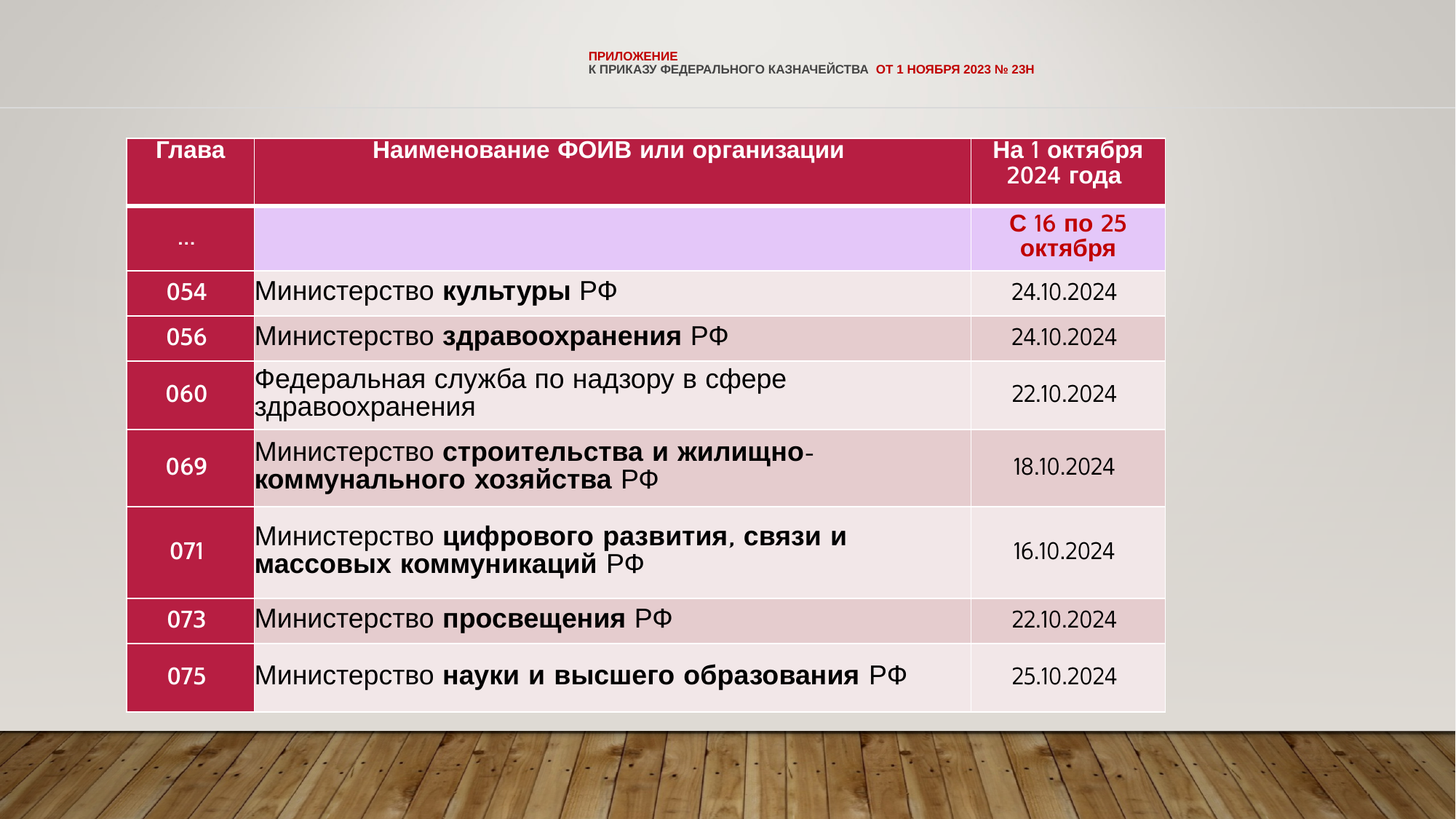

# Приложение к приказу Федерального казначейства  от 1 ноября 2023 № 23н
| Глава | Наименование ФОИВ или организации | На 1 октября 2024 года |
| --- | --- | --- |
| … |  | С 16 по 25 октября |
| 054 | Министерство культуры РФ | 24.10.2024 |
| 056 | Министерство здравоохранения РФ | 24.10.2024 |
| 060 | Федеральная служба по надзору в сфере здравоохранения | 22.10.2024 |
| 069 | Министерство строительства и жилищно-коммунального хозяйства РФ | 18.10.2024 |
| 071 | Министерство цифрового развития, связи и массовых коммуникаций РФ | 16.10.2024 |
| 073 | Министерство просвещения РФ | 22.10.2024 |
| 075 | Министерство науки и высшего образования РФ | 25.10.2024 |